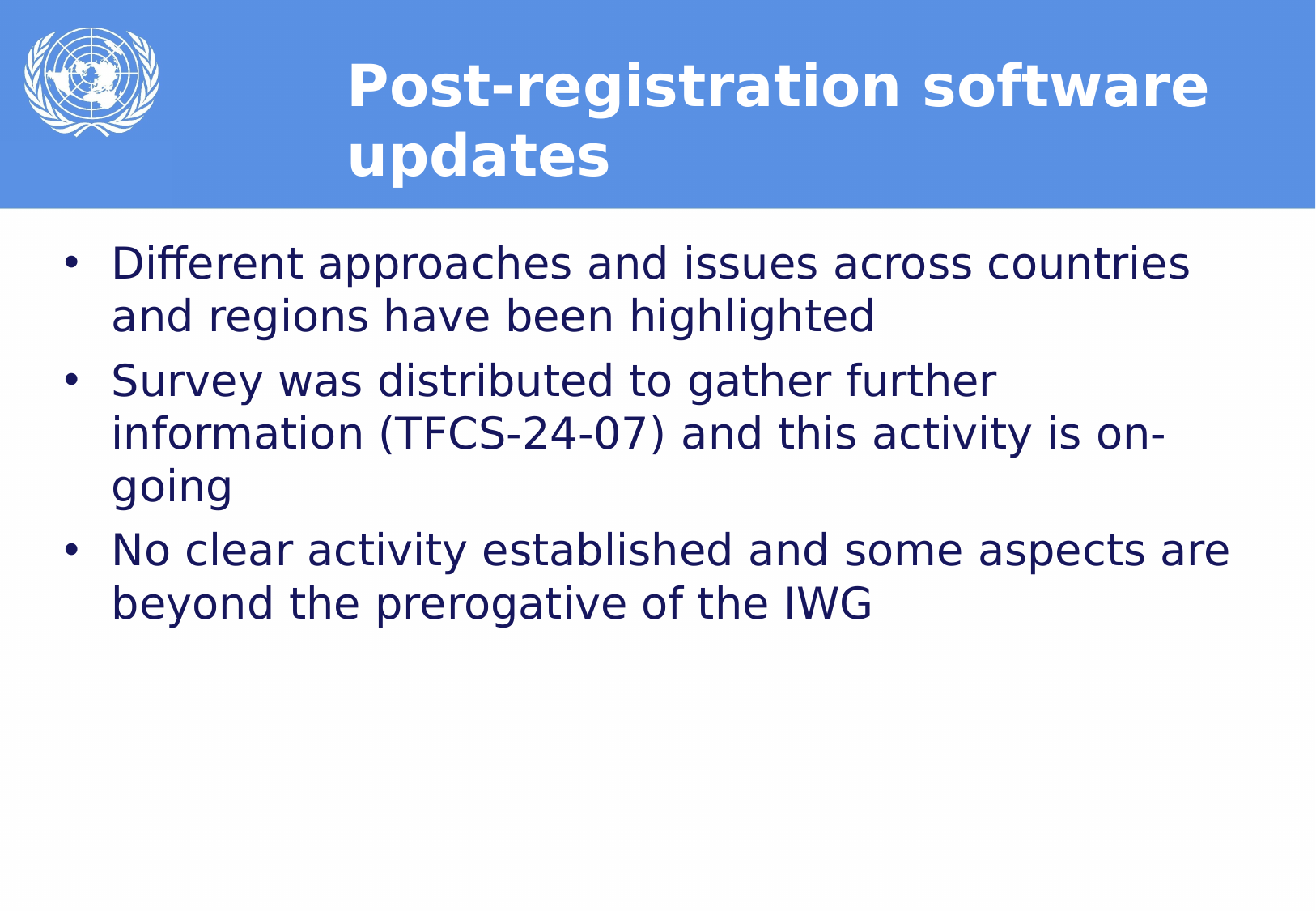

# Post-registration software updates
Different approaches and issues across countries and regions have been highlighted
Survey was distributed to gather further information (TFCS-24-07) and this activity is on-going
No clear activity established and some aspects are beyond the prerogative of the IWG